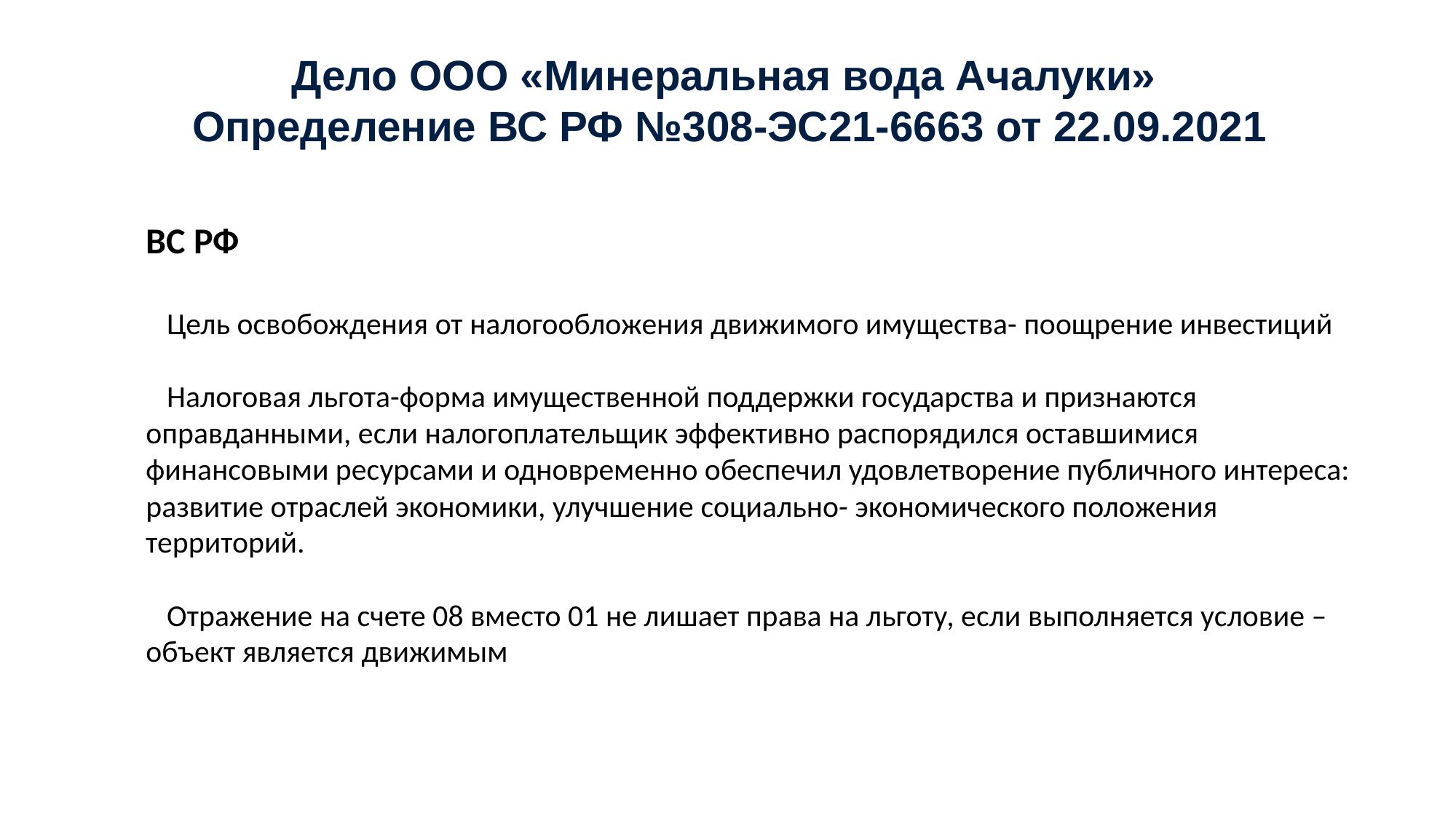

# Дело ООО «Минеральная вода Ачалуки» Определение ВС РФ №308-ЭС21-6663 от 22.09.2021
ВС РФ

Цель освобождения от налогообложения движимого имущества- поощрение инвестиций

Налоговая льгота-форма имущественной поддержки государства и признаются оправданными, если налогоплательщик эффективно распорядился оставшимися финансовыми ресурсами и одновременно обеспечил удовлетворение публичного интереса: развитие отраслей экономики, улучшение социально- экономического положения территорий.

Отражение на счете 08 вместо 01 не лишает права на льготу, если выполняется условие –объект является движимым